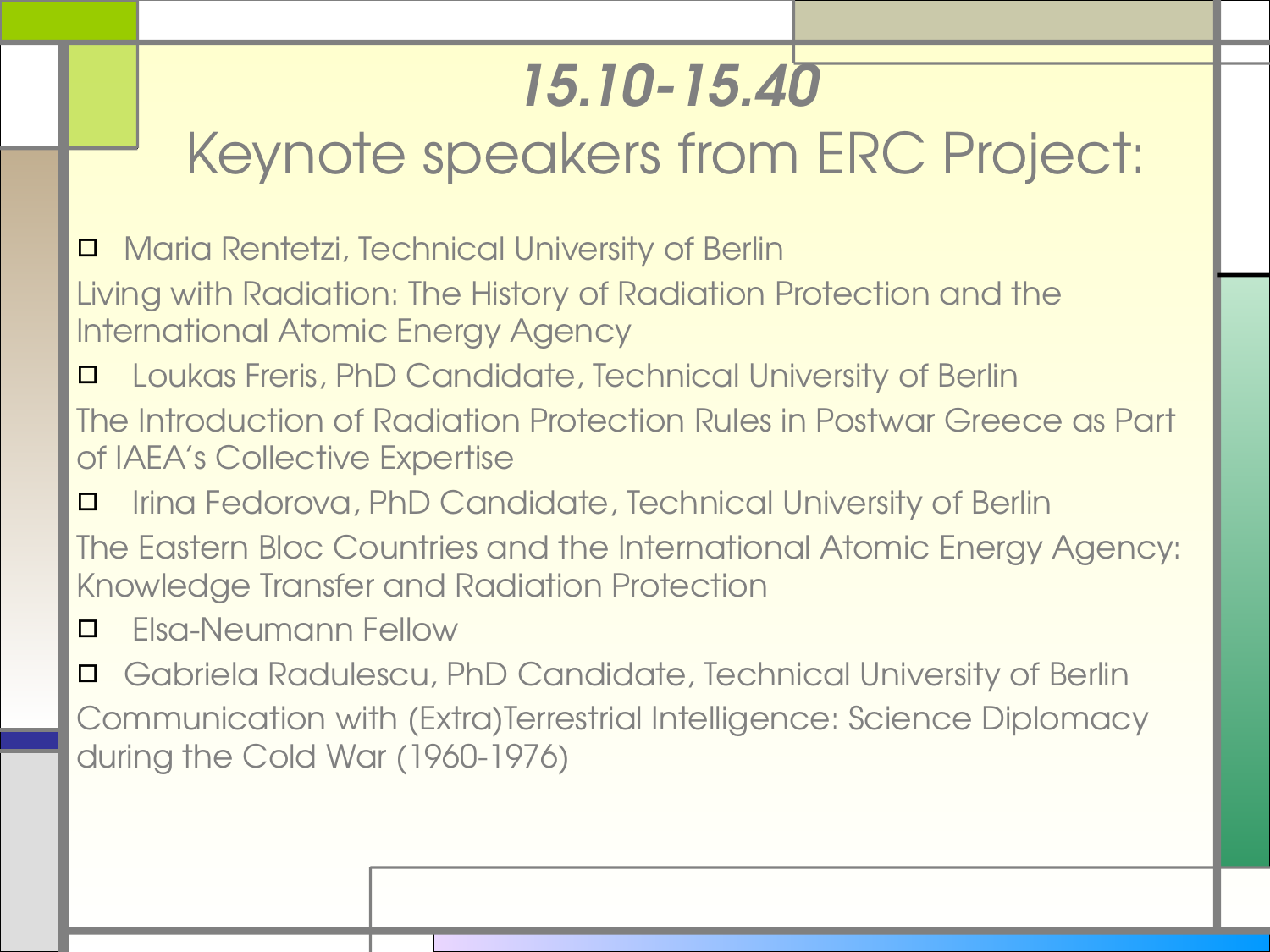

# 15.10-15.40 Keynote speakers from ERC Project:
Maria Rentetzi, Technical University of Berlin
Living with Radiation: The History of Radiation Protection and the International Atomic Energy Agency
 Loukas Freris, PhD Candidate, Technical University of Berlin
The Introduction of Radiation Protection Rules in Postwar Greece as Part of IAEA’s Collective Expertise
 Irina Fedorova, PhD Candidate, Technical University of Berlin
The Eastern Bloc Countries and the International Atomic Energy Agency: Knowledge Transfer and Radiation Protection
 Elsa-Neumann Fellow
Gabriela Radulescu, PhD Candidate, Technical University of Berlin
Communication with (Extra)Terrestrial Intelligence: Science Diplomacy during the Cold War (1960-1976)